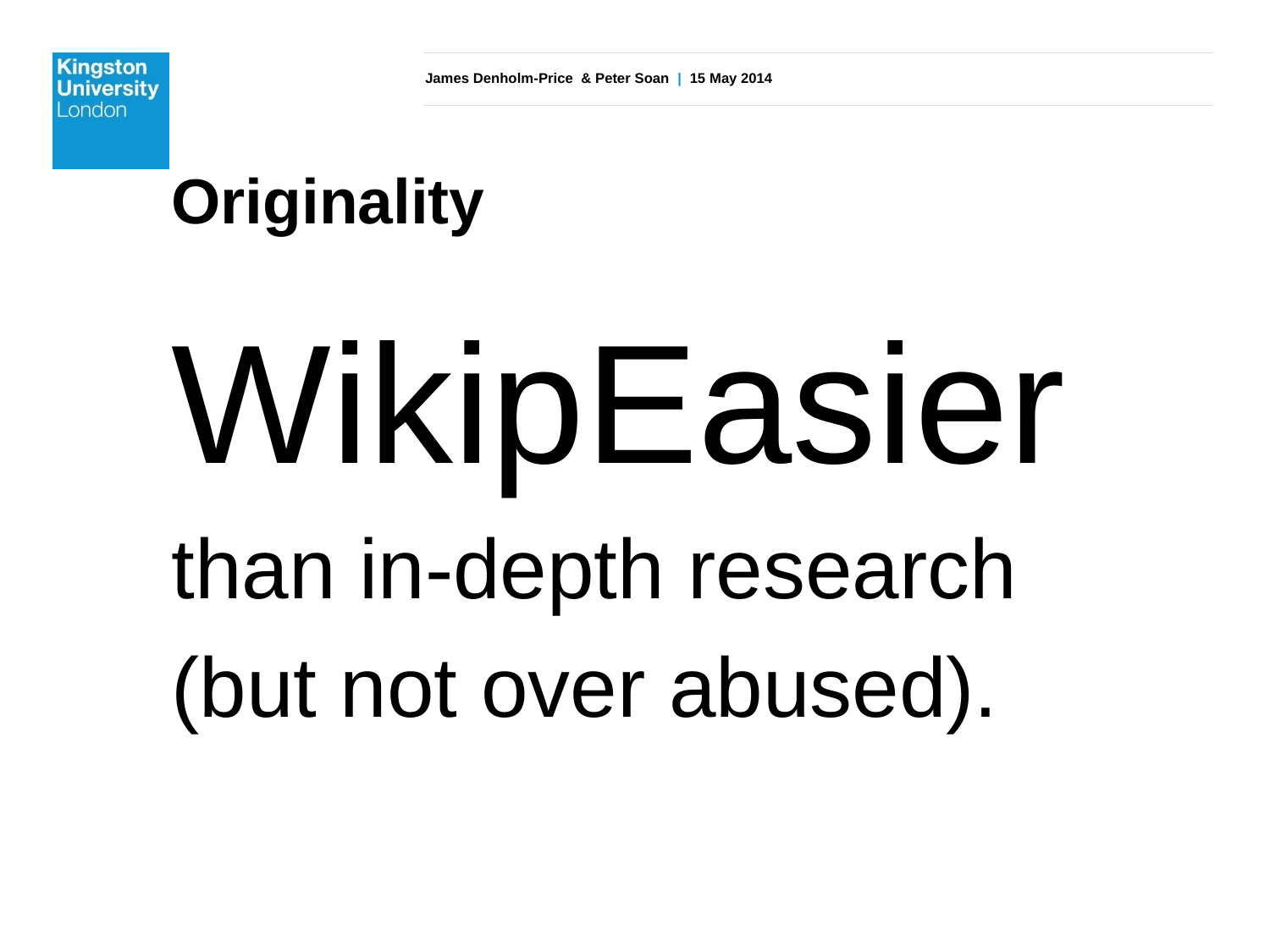

# Originality
WikipEasier
than in-depth research
(but not over abused).